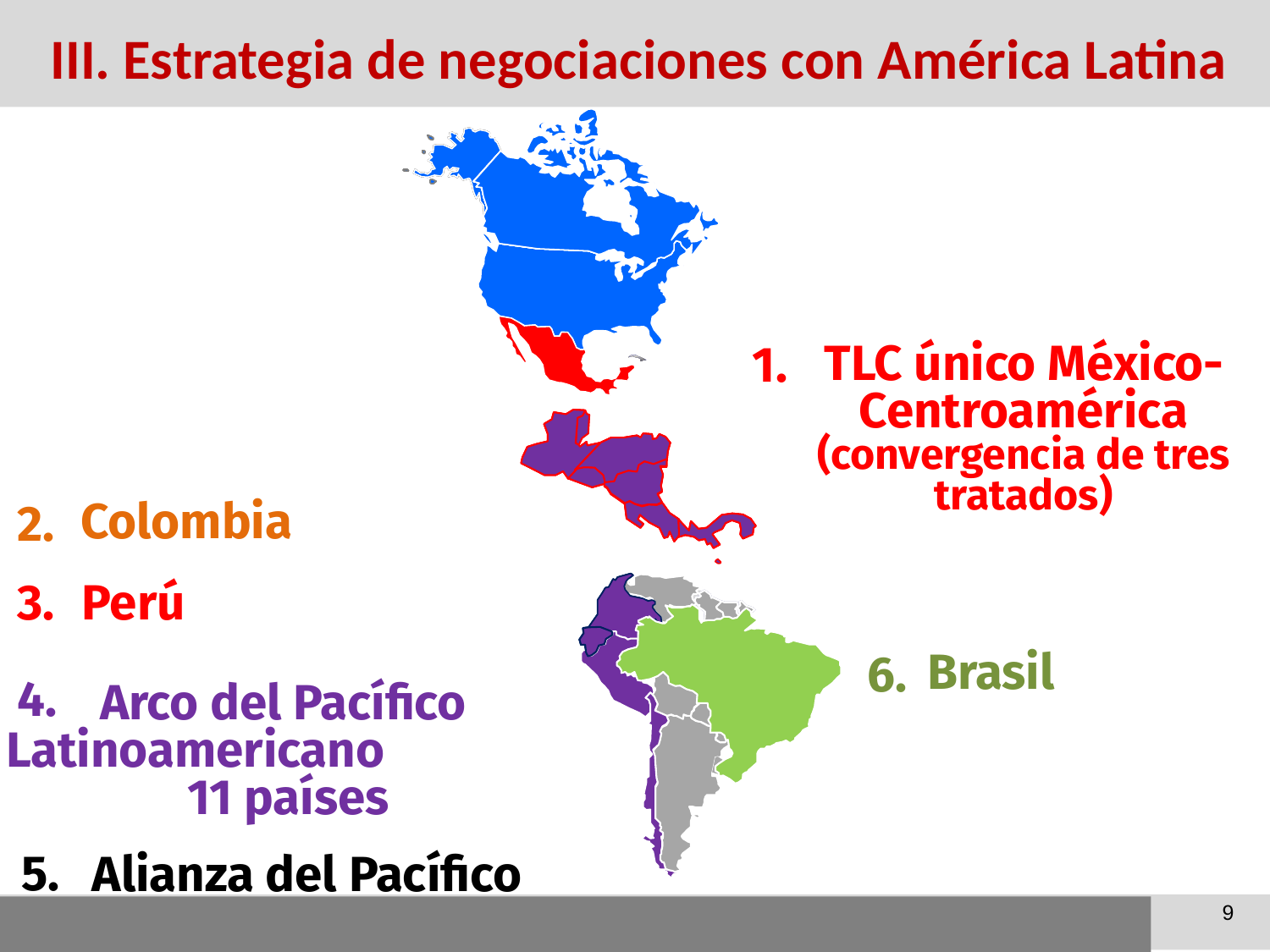

III. Estrategia de negociaciones con América Latina

1.
TLC único México-Centroamérica (convergencia de tres tratados)

2.
Colombia

3.

Perú

6.
Brasil

4.
Arco del Pacífico Latinoamericano                 11 países

5.
Alianza del Pacífico
9